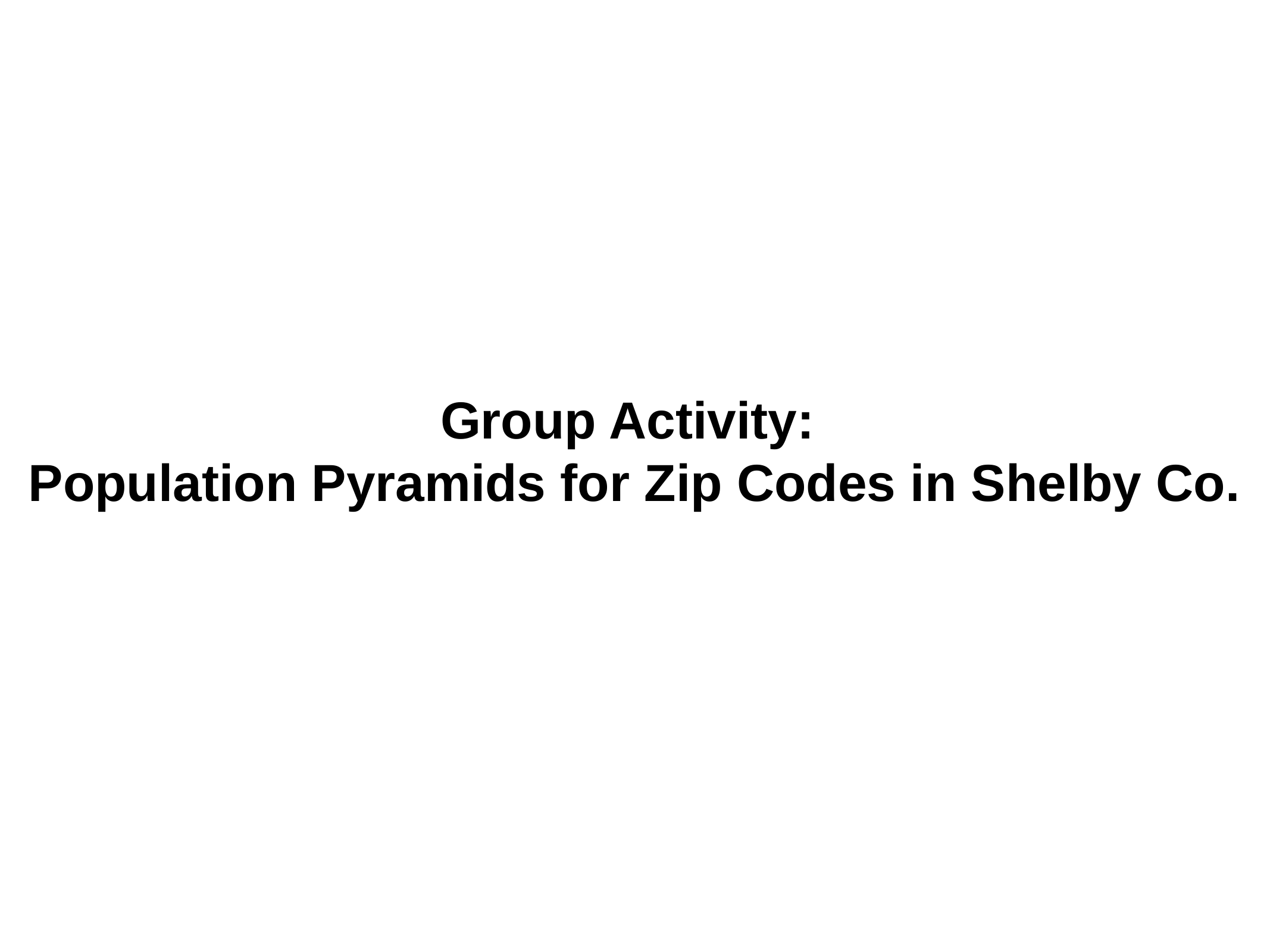

Group Activity:
Population Pyramids for Zip Codes in Shelby Co.